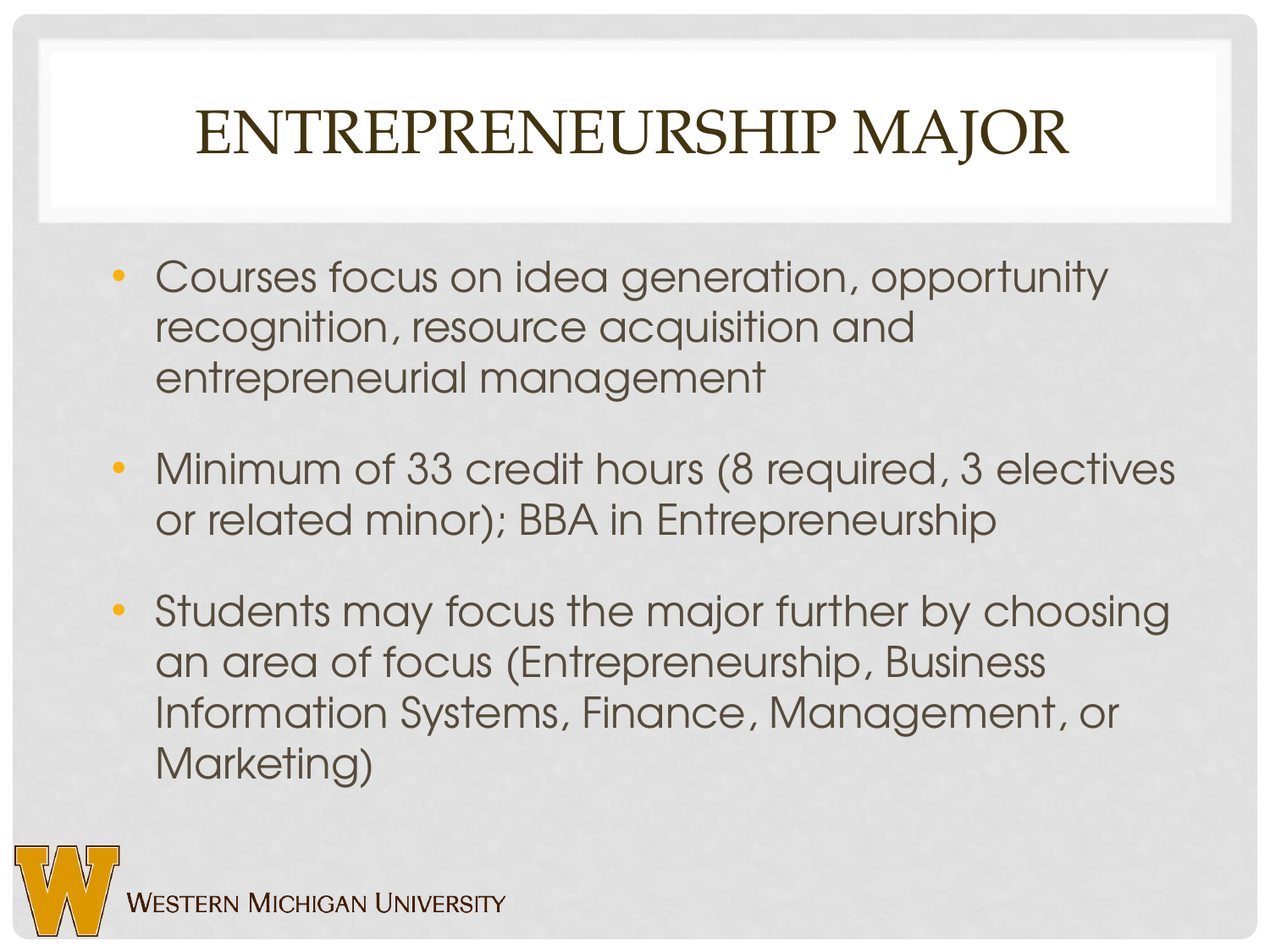

# Entrepreneurship MAJOR
Courses focus on idea generation, opportunity recognition, resource acquisition and entrepreneurial management
Minimum of 33 credit hours (8 required, 3 electives or related minor); BBA in Entrepreneurship
Students may focus the major further by choosing an area of focus (Entrepreneurship, Business Information Systems, Finance, Management, or Marketing)